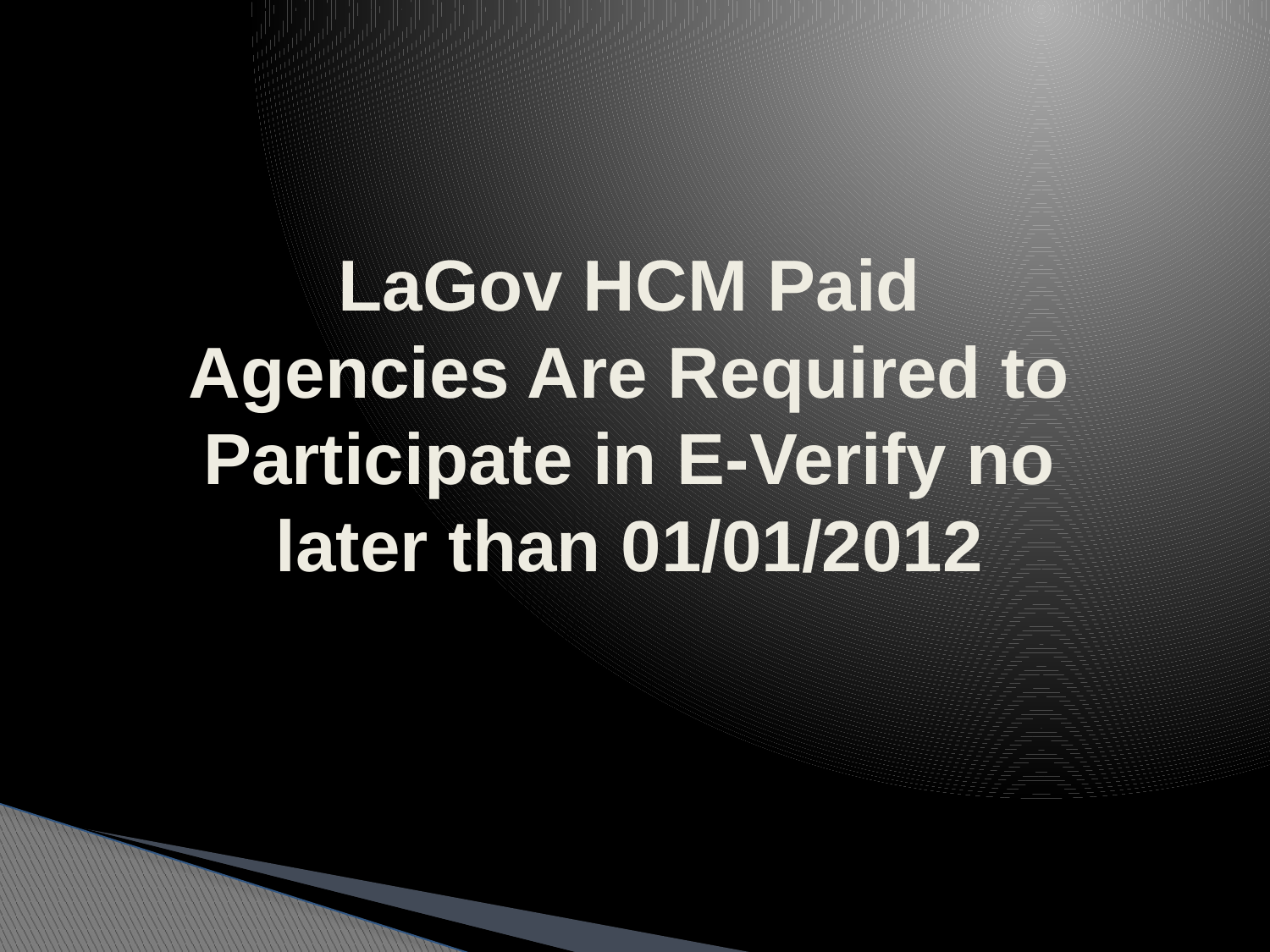

# LaGov HCM Paid Agencies Are Required to Participate in E-Verify no later than 01/01/2012